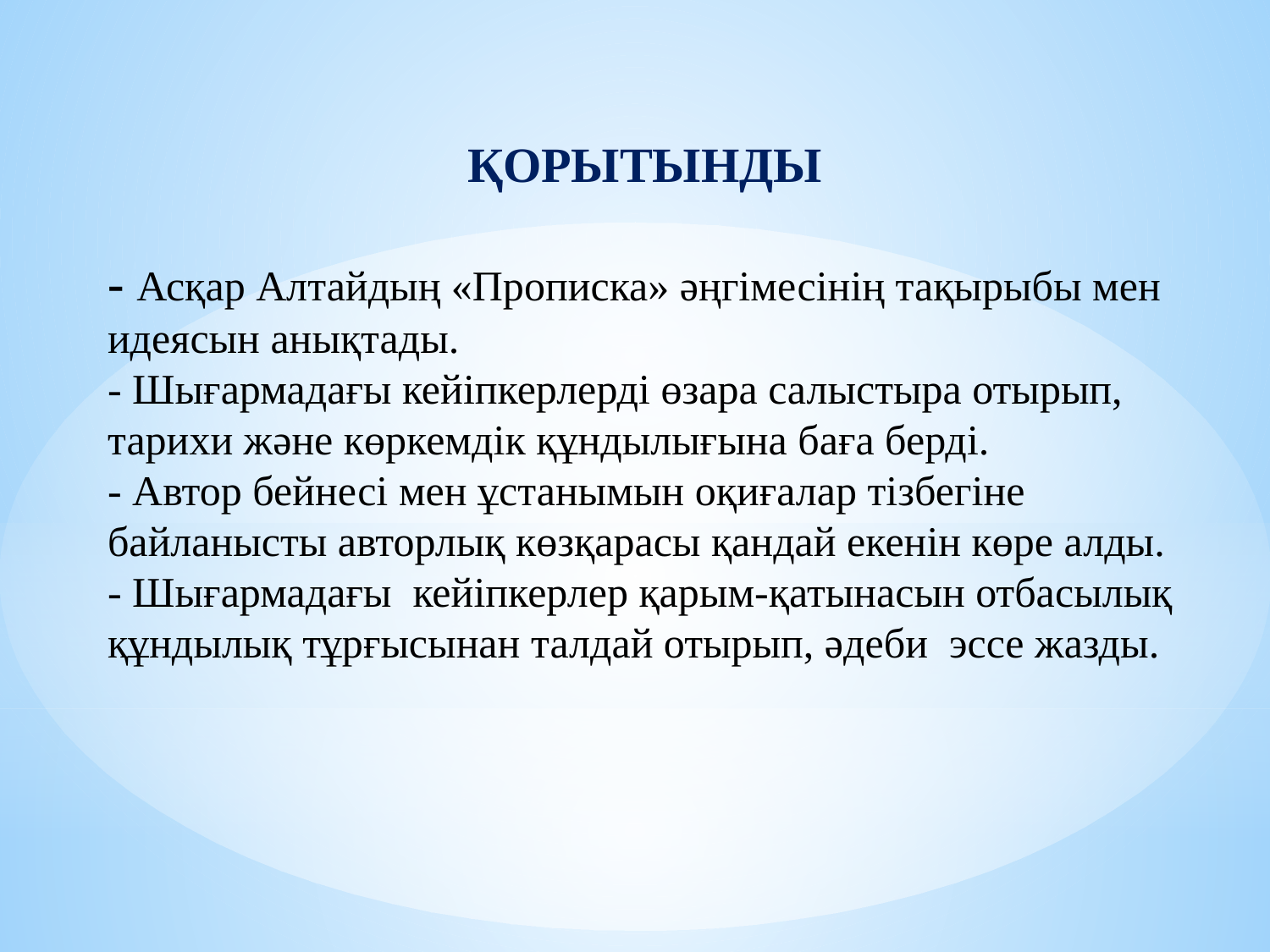

# ҚОРЫТЫНДЫ - Асқар Алтайдың «Прописка» әңгімесінің тақырыбы мен идеясын анықтады. - Шығармадағы кейіпкерлерді өзара салыстыра отырып, тарихи және көркемдік құндылығына баға берді. - Автор бейнесі мен ұстанымын оқиғалар тізбегіне байланысты авторлық көзқарасы қандай екенін көре алды. - Шығармадағы  кейіпкерлер қарым-қатынасын отбасылық құндылық тұрғысынан талдай отырып, әдеби  эссе жазды.